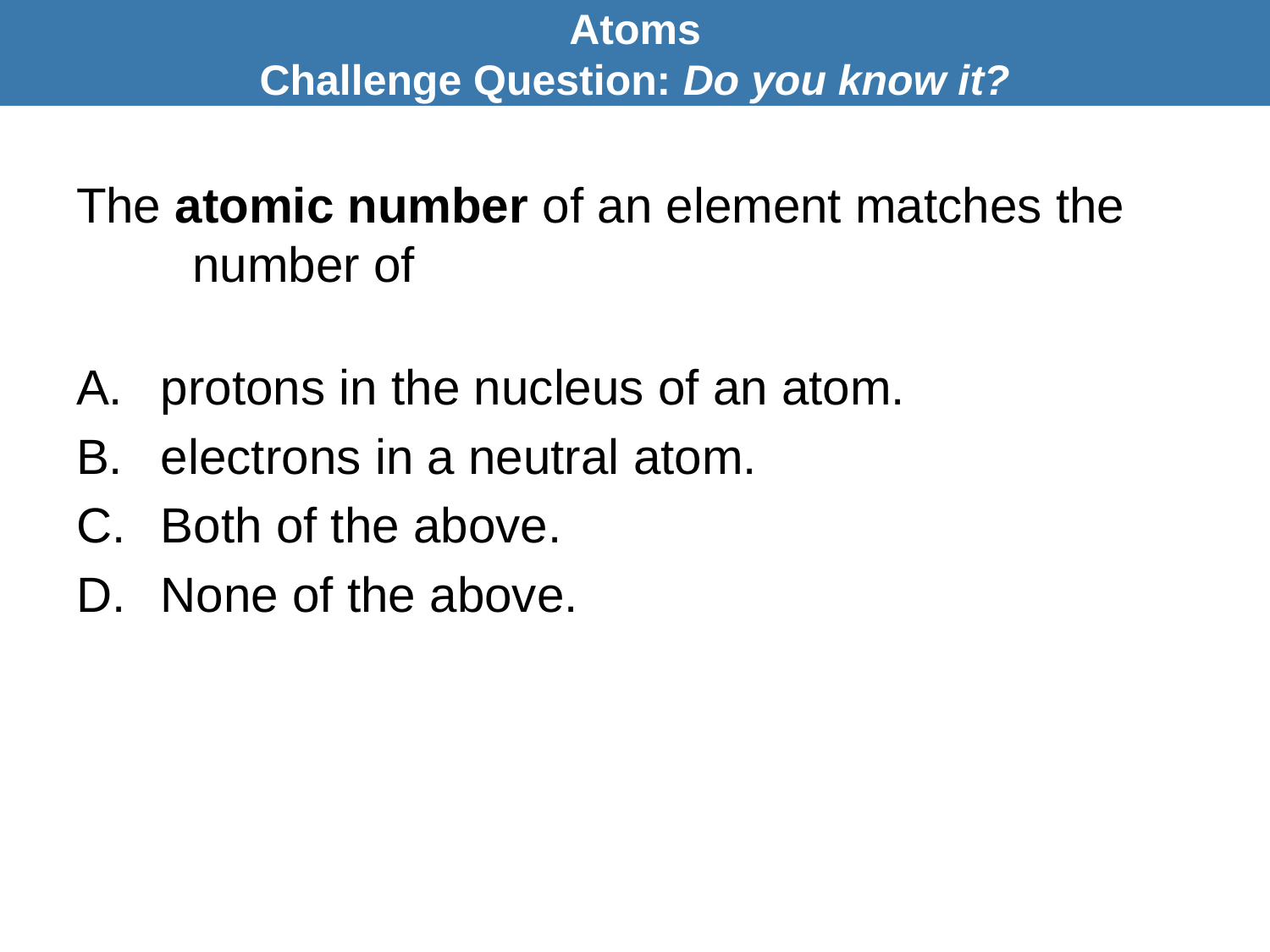

Atoms
Challenge Question: Do you know it?
# The atomic number of an element matches the number of
A.	protons in the nucleus of an atom.
electrons in a neutral atom.
Both of the above.
None of the above.